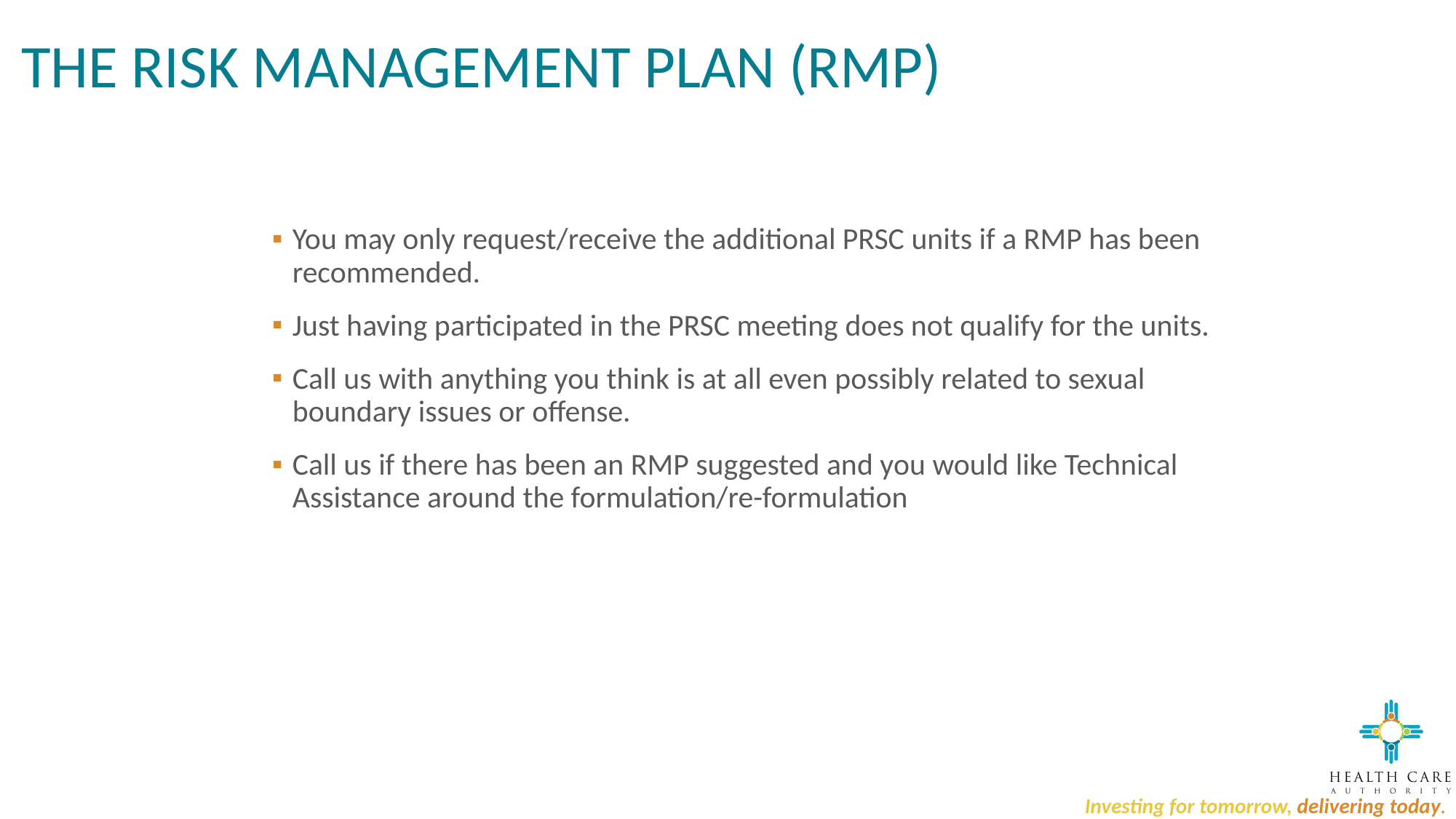

# THE RISK MANAGEMENT PLAN (RMP)
You may only request/receive the additional PRSC units if a RMP has been recommended.
Just having participated in the PRSC meeting does not qualify for the units.
Call us with anything you think is at all even possibly related to sexual boundary issues or offense.
Call us if there has been an RMP suggested and you would like Technical Assistance around the formulation/re-formulation